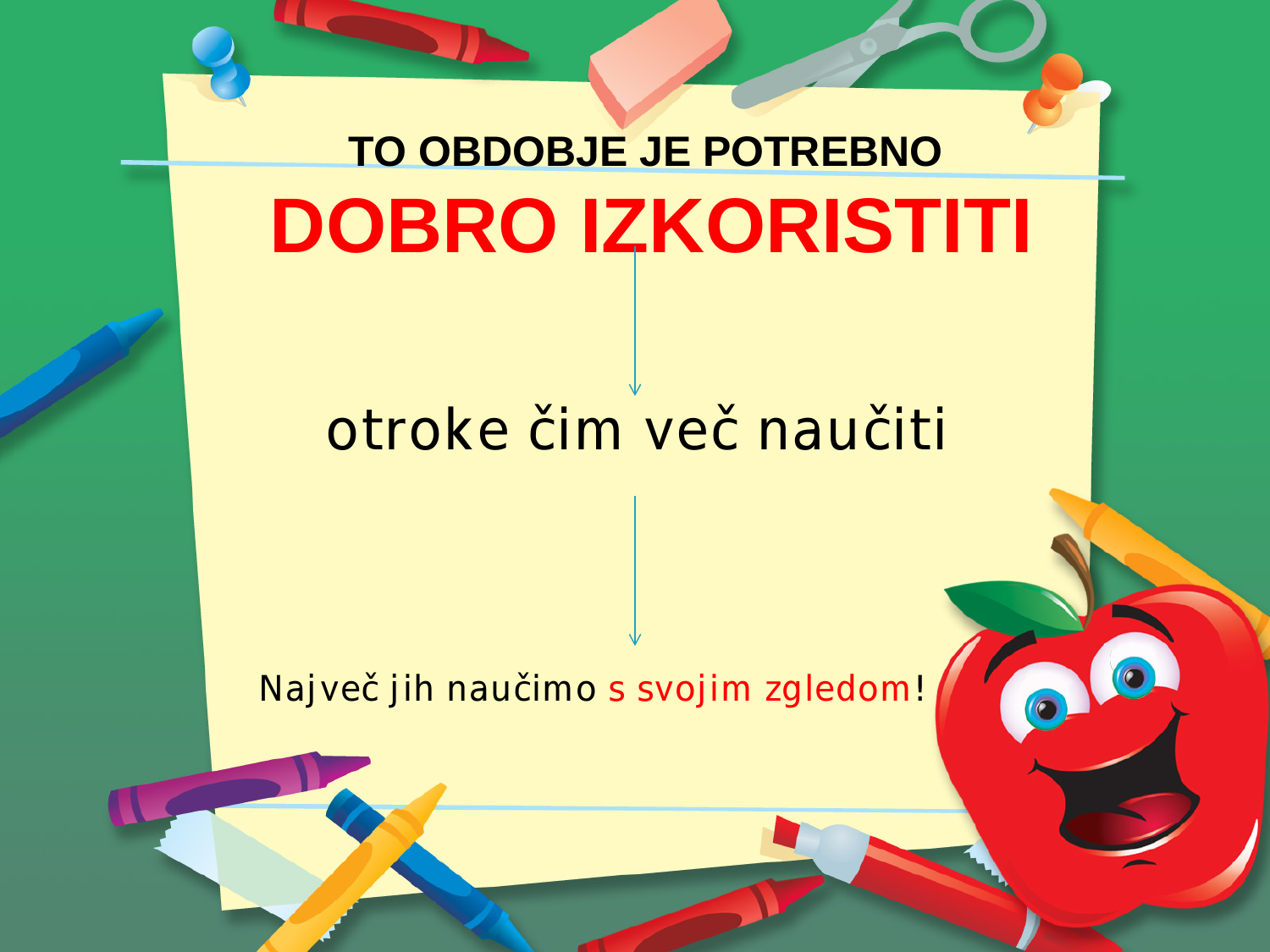

# TO OBDOBJE JE POTREBNO DOBRO IZKORISTITI

otroke čim več naučiti

      Največ jih naučimo s svojim zgledom!